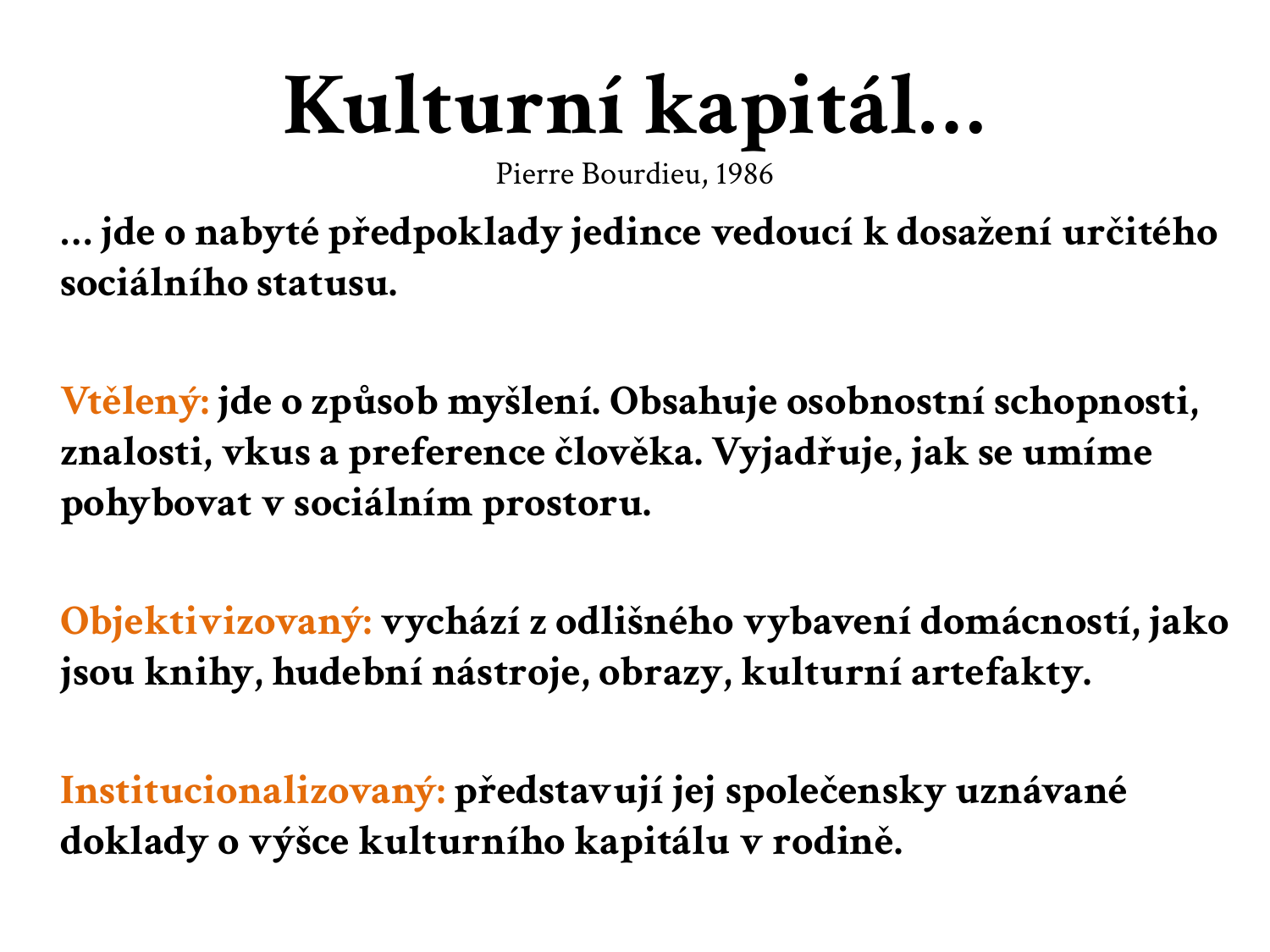

# Kulturní kapitál… Pierre Bourdieu, 1986
	… jde o nabyté předpoklady jedince vedoucí k dosažení určitého sociálního statusu.

	Vtělený: jde o způsob myšlení. Obsahuje osobnostní schopnosti, znalosti, vkus a preference člověka. Vyjadřuje, jak se umíme pohybovat v sociálním prostoru.

	Objektivizovaný: vychází z odlišného vybavení domácností, jako jsou knihy, hudební nástroje, obrazy, kulturní artefakty.

	Institucionalizovaný: představují jej společensky uznávané doklady o výšce kulturního kapitálu v rodině.